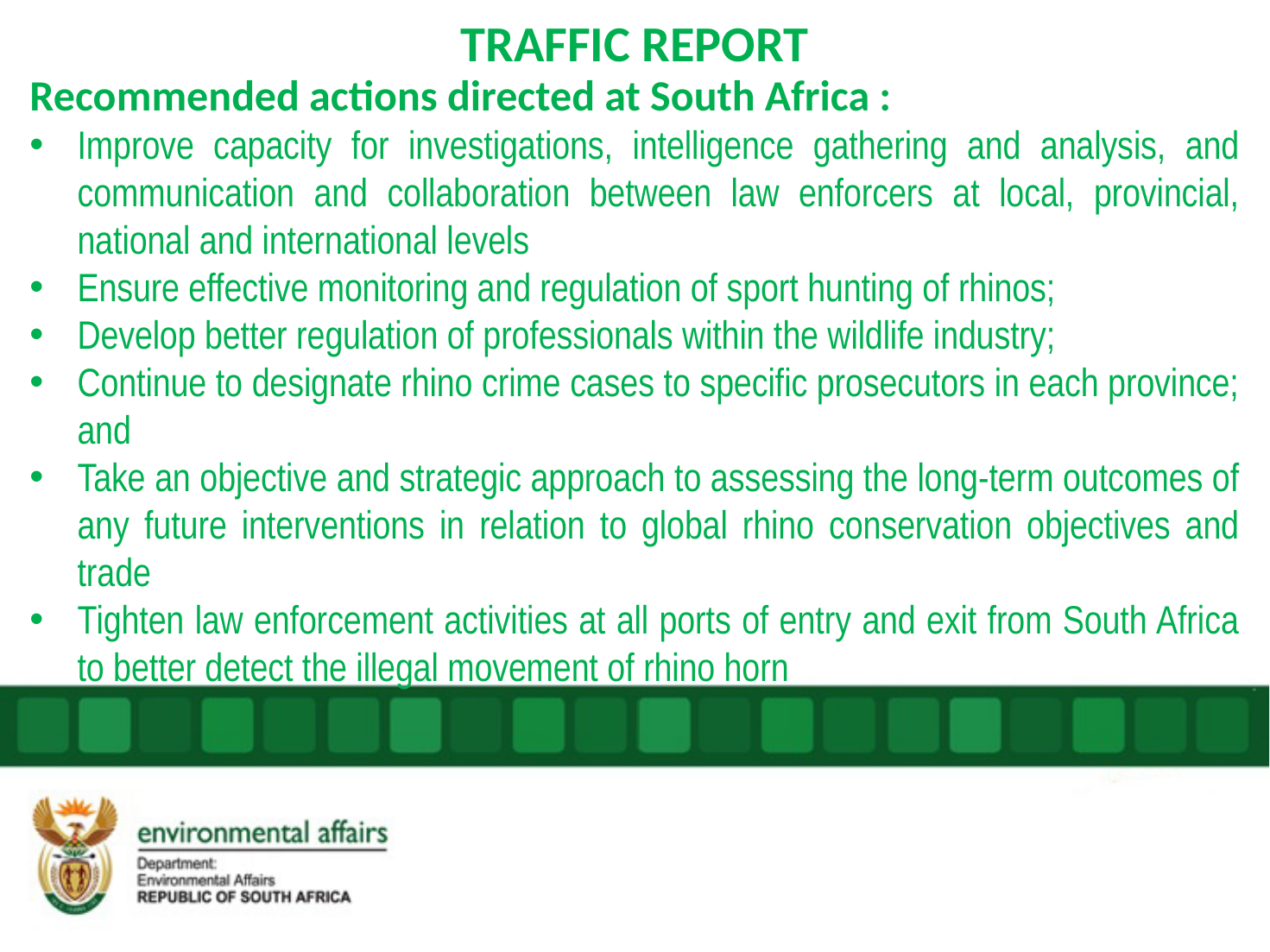

# TRAFFIC REPORT
Recommended actions directed at South Africa :
Improve capacity for investigations, intelligence gathering and analysis, and communication and collaboration between law enforcers at local, provincial, national and international levels
Ensure effective monitoring and regulation of sport hunting of rhinos;
Develop better regulation of professionals within the wildlife industry;
Continue to designate rhino crime cases to specific prosecutors in each province; and
Take an objective and strategic approach to assessing the long-term outcomes of any future interventions in relation to global rhino conservation objectives and trade
Tighten law enforcement activities at all ports of entry and exit from South Africa to better detect the illegal movement of rhino horn